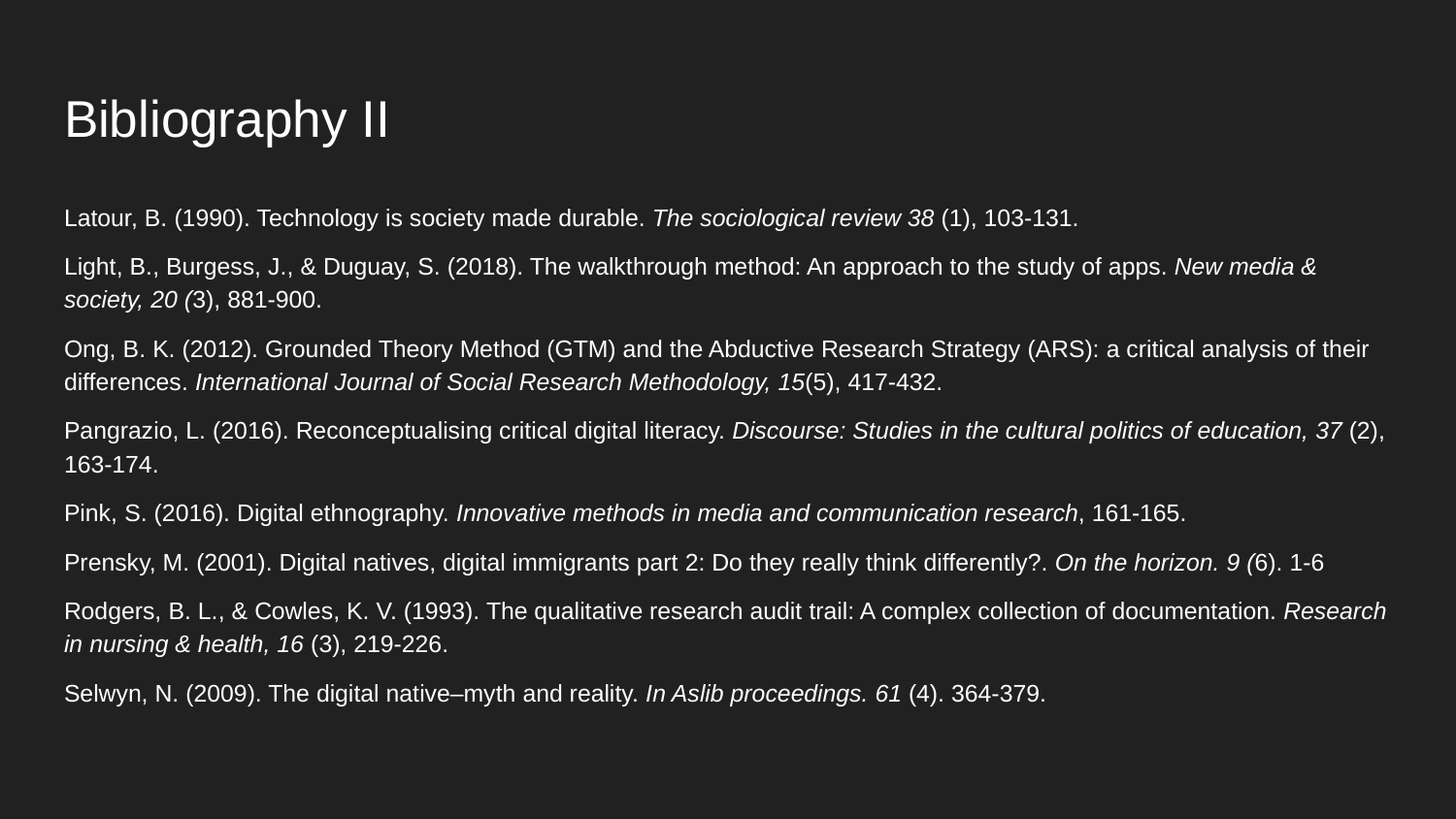

# Bibliography II
Latour, B. (1990). Technology is society made durable. The sociological review 38 (1), 103-131.
Light, B., Burgess, J., & Duguay, S. (2018). The walkthrough method: An approach to the study of apps. New media & society, 20 (3), 881-900.
Ong, B. K. (2012). Grounded Theory Method (GTM) and the Abductive Research Strategy (ARS): a critical analysis of their differences. International Journal of Social Research Methodology, 15(5), 417-432.
Pangrazio, L. (2016). Reconceptualising critical digital literacy. Discourse: Studies in the cultural politics of education, 37 (2), 163-174.
Pink, S. (2016). Digital ethnography. Innovative methods in media and communication research, 161-165.
Prensky, M. (2001). Digital natives, digital immigrants part 2: Do they really think differently?. On the horizon. 9 (6). 1-6
Rodgers, B. L., & Cowles, K. V. (1993). The qualitative research audit trail: A complex collection of documentation. Research in nursing & health, 16 (3), 219-226.
Selwyn, N. (2009). The digital native–myth and reality. In Aslib proceedings. 61 (4). 364-379.